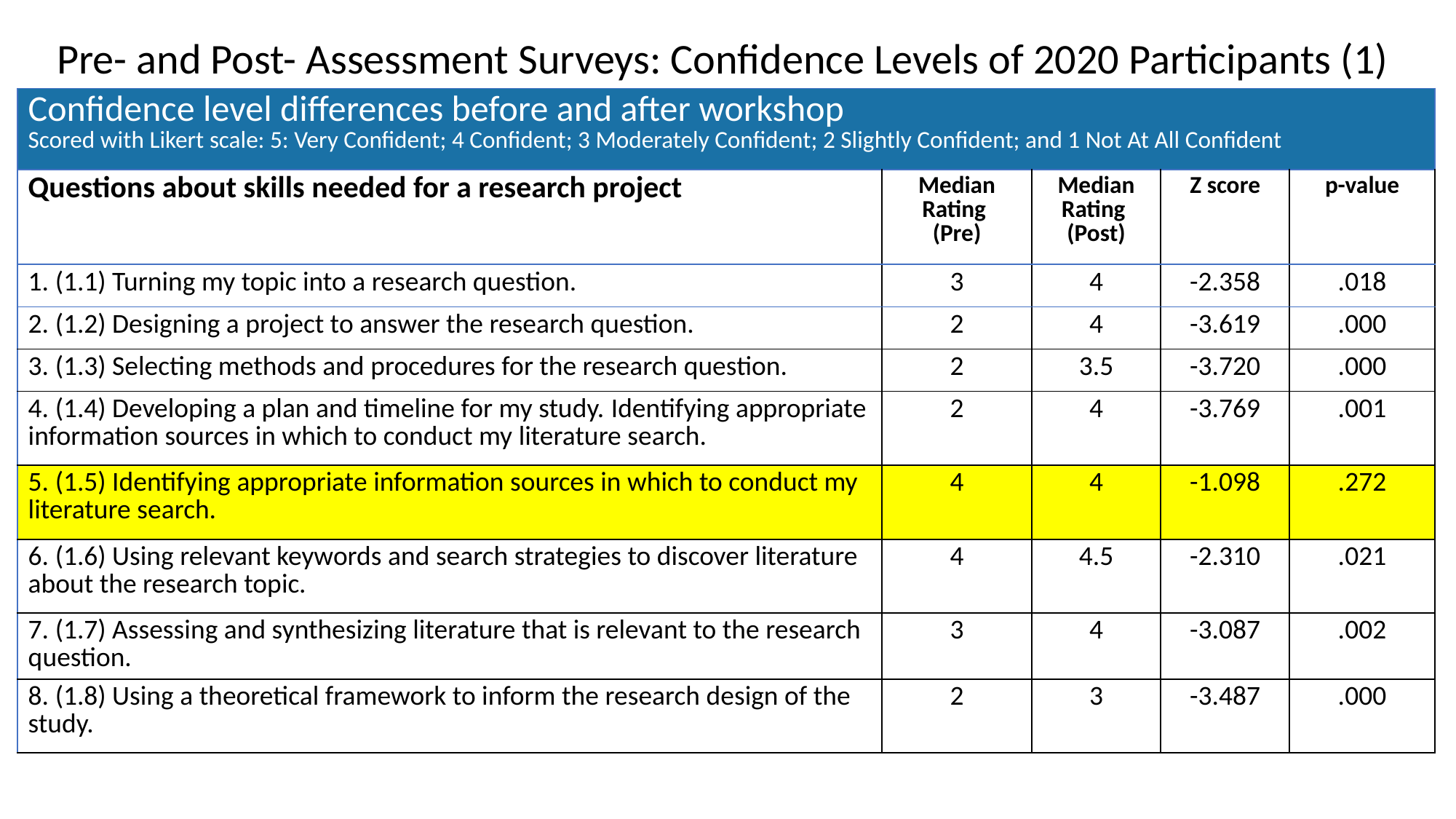

Pre- and Post- Assessment Surveys: Confidence Levels of 2020 Participants (1)
| Confidence level differences before and after workshop Scored with Likert scale: 5: Very Confident; 4 Confident; 3 Moderately Confident; 2 Slightly Confident; and 1 Not At All Confident |  |  |  |  |
| --- | --- | --- | --- | --- |
| Questions about skills needed for a research project | Median Rating (Pre) | Median Rating (Post) | Z score | p-value |
| 1. (1.1) Turning my topic into a research question. | 3 | 4 | -2.358 | .018 |
| 2. (1.2) Designing a project to answer the research question. | 2 | 4 | -3.619 | .000 |
| 3. (1.3) Selecting methods and procedures for the research question. | 2 | 3.5 | -3.720 | .000 |
| 4. (1.4) Developing a plan and timeline for my study. Identifying appropriate information sources in which to conduct my literature search. | 2 | 4 | -3.769 | .001 |
| 5. (1.5) Identifying appropriate information sources in which to conduct my literature search. | 4 | 4 | -1.098 | .272 |
| 6. (1.6) Using relevant keywords and search strategies to discover literature about the research topic. | 4 | 4.5 | -2.310 | .021 |
| 7. (1.7) Assessing and synthesizing literature that is relevant to the research question. | 3 | 4 | -3.087 | .002 |
| 8. (1.8) Using a theoretical framework to inform the research design of the study. | 2 | 3 | -3.487 | .000 |